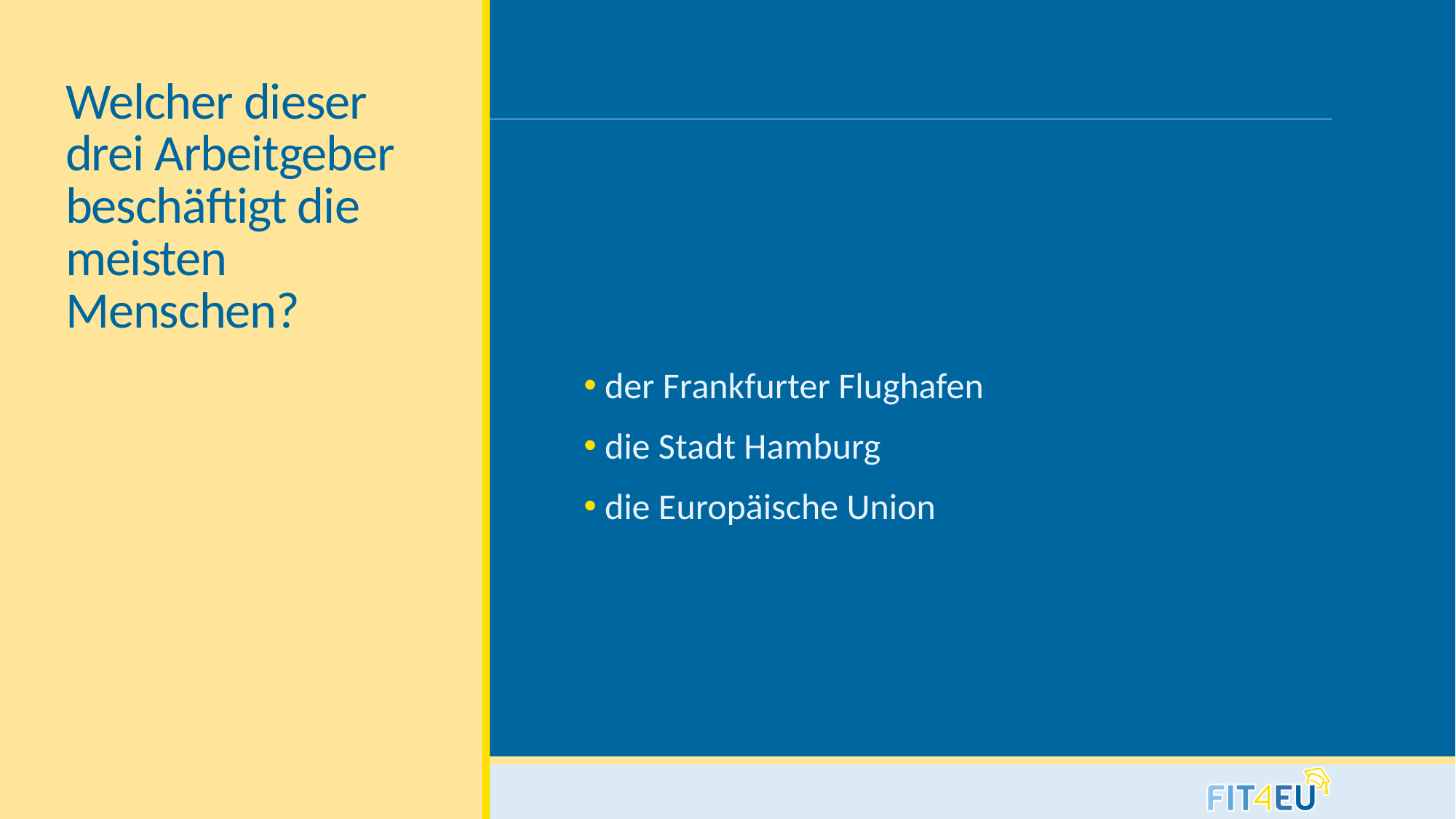

# Welcher dieser drei Arbeitgeber beschäftigt die meisten Menschen?
 der Frankfurter Flughafen
 die Stadt Hamburg
 die Europäische Union